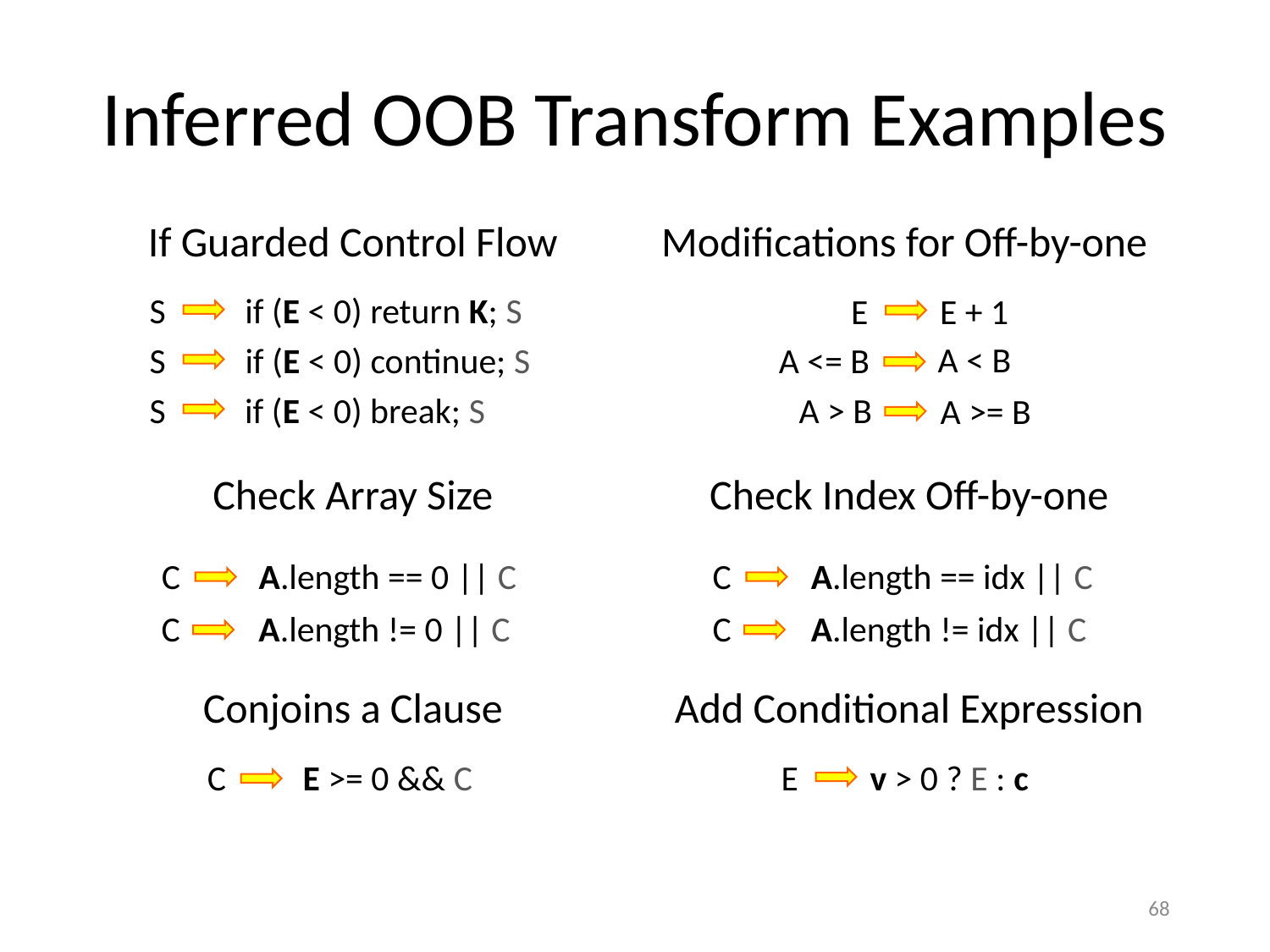

# Inferred OOB Transform Examples
If Guarded Control Flow
Modifications for Off-by-one
S
if (E < 0) return K; S

S
if (E < 0) continue; S

S
if (E < 0) break; S

E
E + 1

A < B
A <= B

A > B
A >= B

Check Array Size
Check Index Off-by-one
C
A.length == 0 || C

C
A.length != 0 || C

C
A.length == idx || C

C
A.length != idx || C

Conjoins a Clause
Add Conditional Expression
C
E >= 0 && C

E
v > 0 ? E : c

68